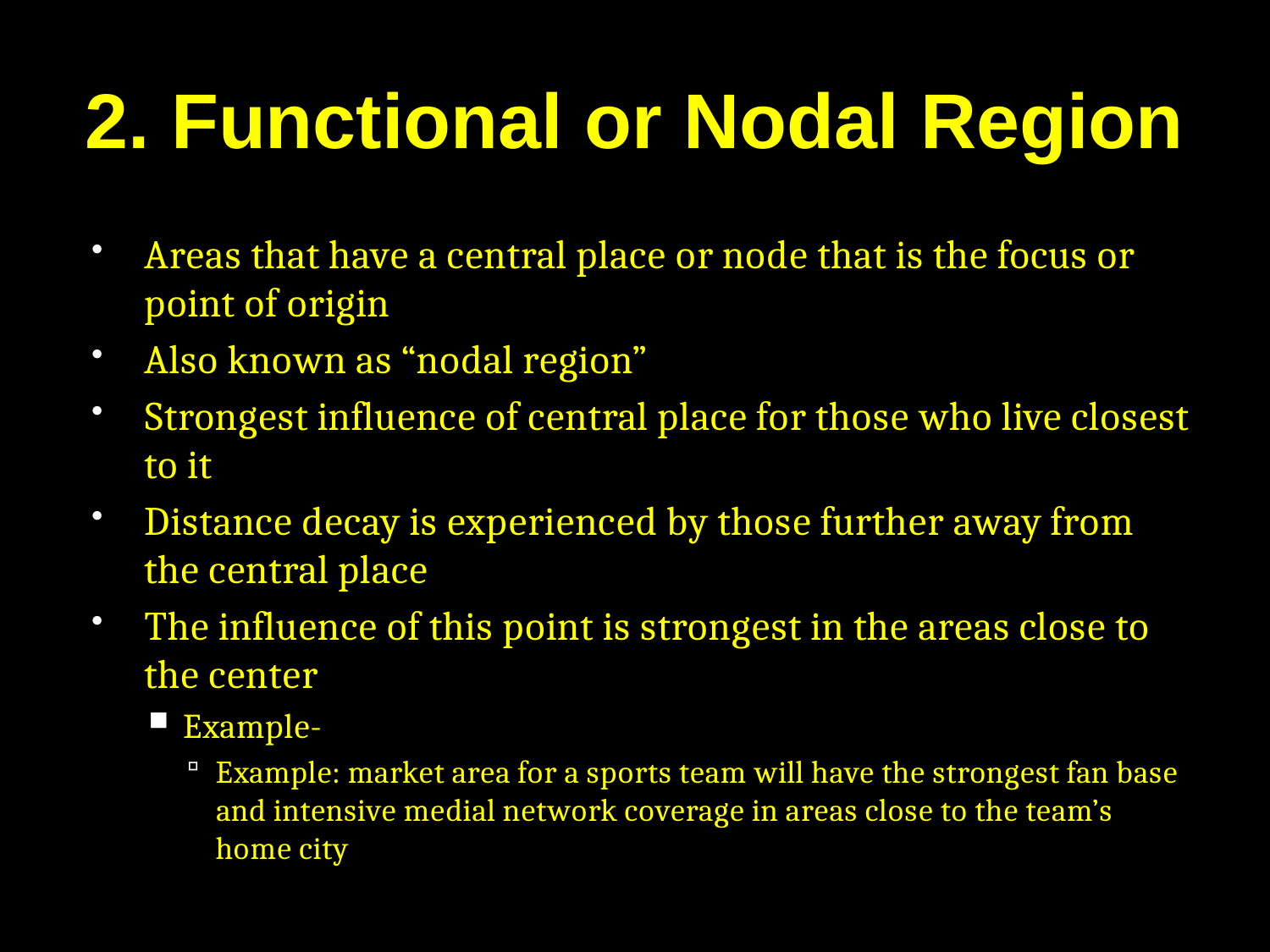

# 2. Functional or Nodal Region
Areas that have a central place or node that is the focus or point of origin
Also known as “nodal region”
Strongest influence of central place for those who live closest to it
Distance decay is experienced by those further away from the central place
The influence of this point is strongest in the areas close to the center
Example-
Example: market area for a sports team will have the strongest fan base and intensive medial network coverage in areas close to the team’s home city